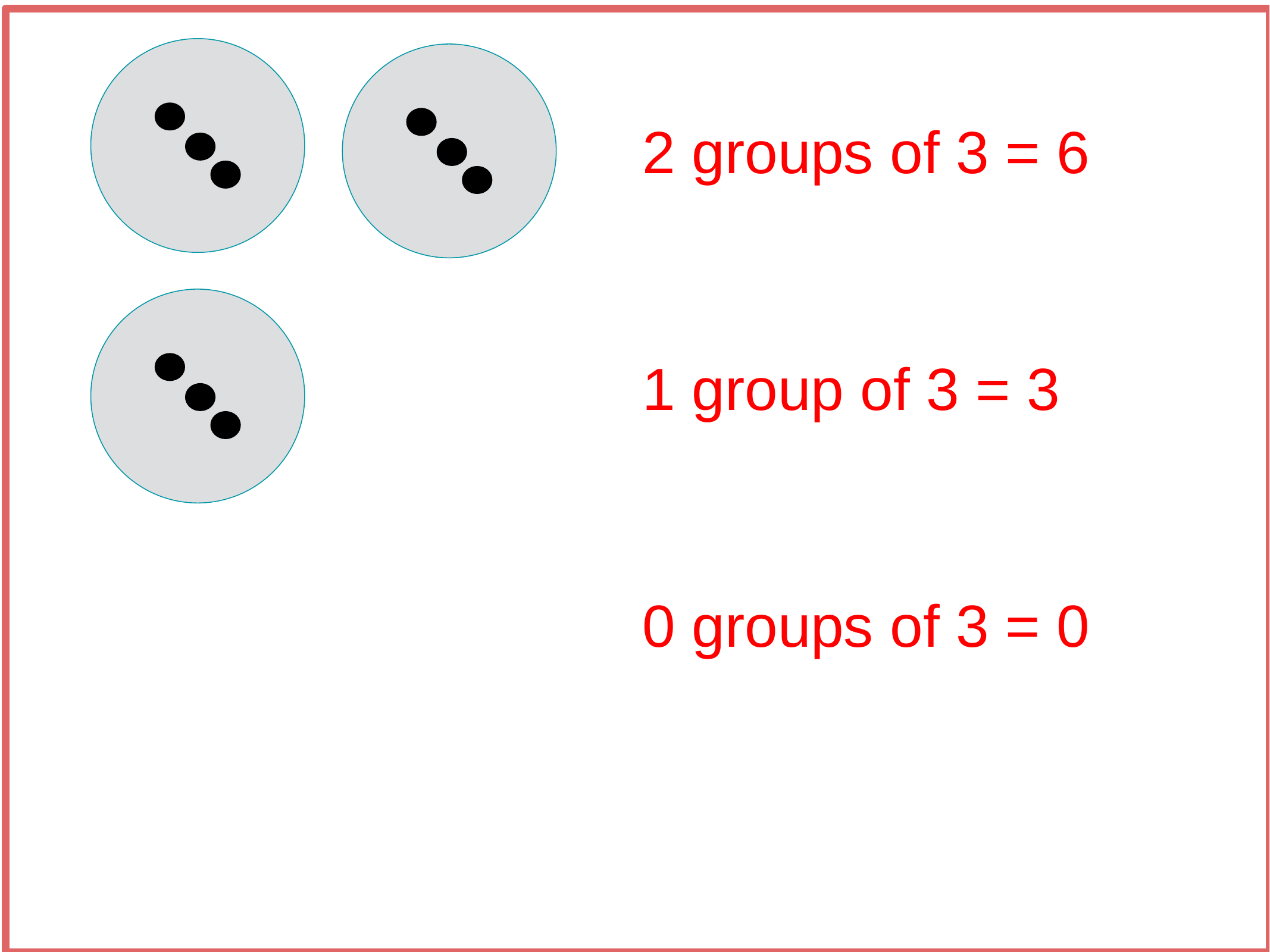

2 groups of 3 = 6

1 group of 3 = 3

0 groups of 3 = 0